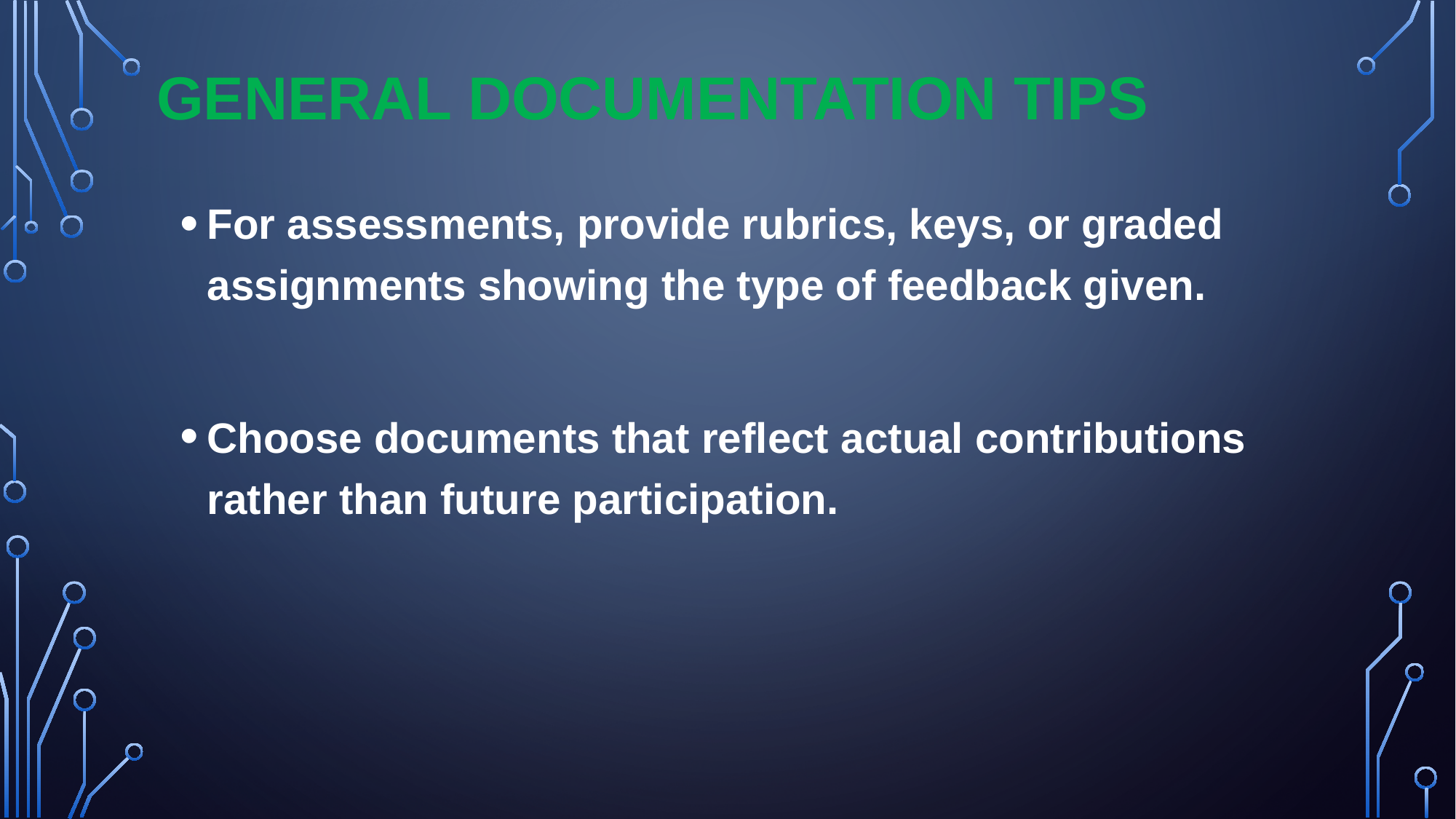

# General Documentation Tips
For assessments, provide rubrics, keys, or graded assignments showing the type of feedback given.

Choose documents that reflect actual contributions rather than future participation.